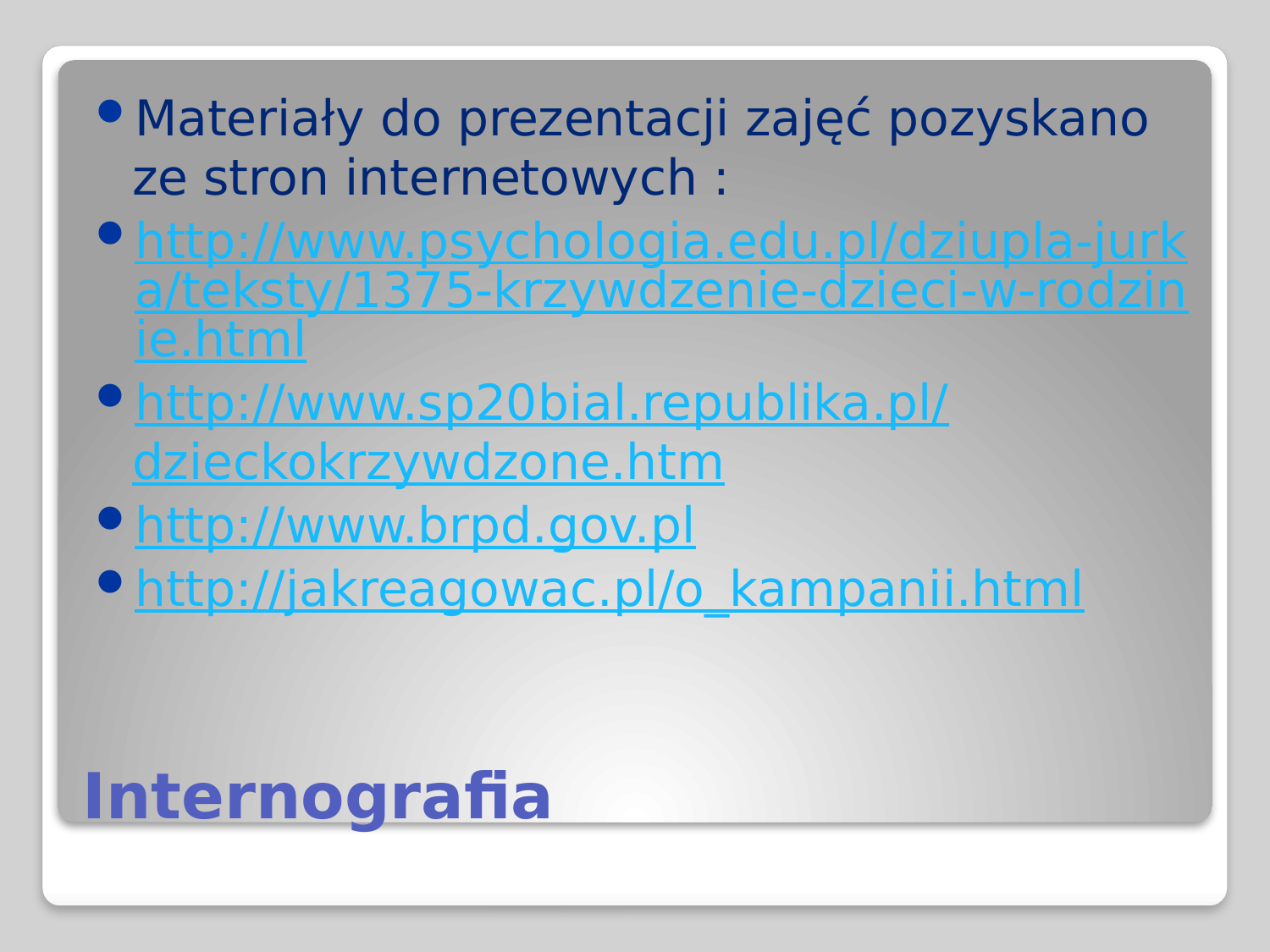

Materiały do prezentacji zajęć pozyskano ze stron internetowych :
http://www.psychologia.edu.pl/dziupla-jurka/teksty/1375-krzywdzenie-dzieci-w-rodzinie.html
http://www.sp20bial.republika.pl/dzieckokrzywdzone.htm
http://www.brpd.gov.pl
http://jakreagowac.pl/o_kampanii.html

# Internografia